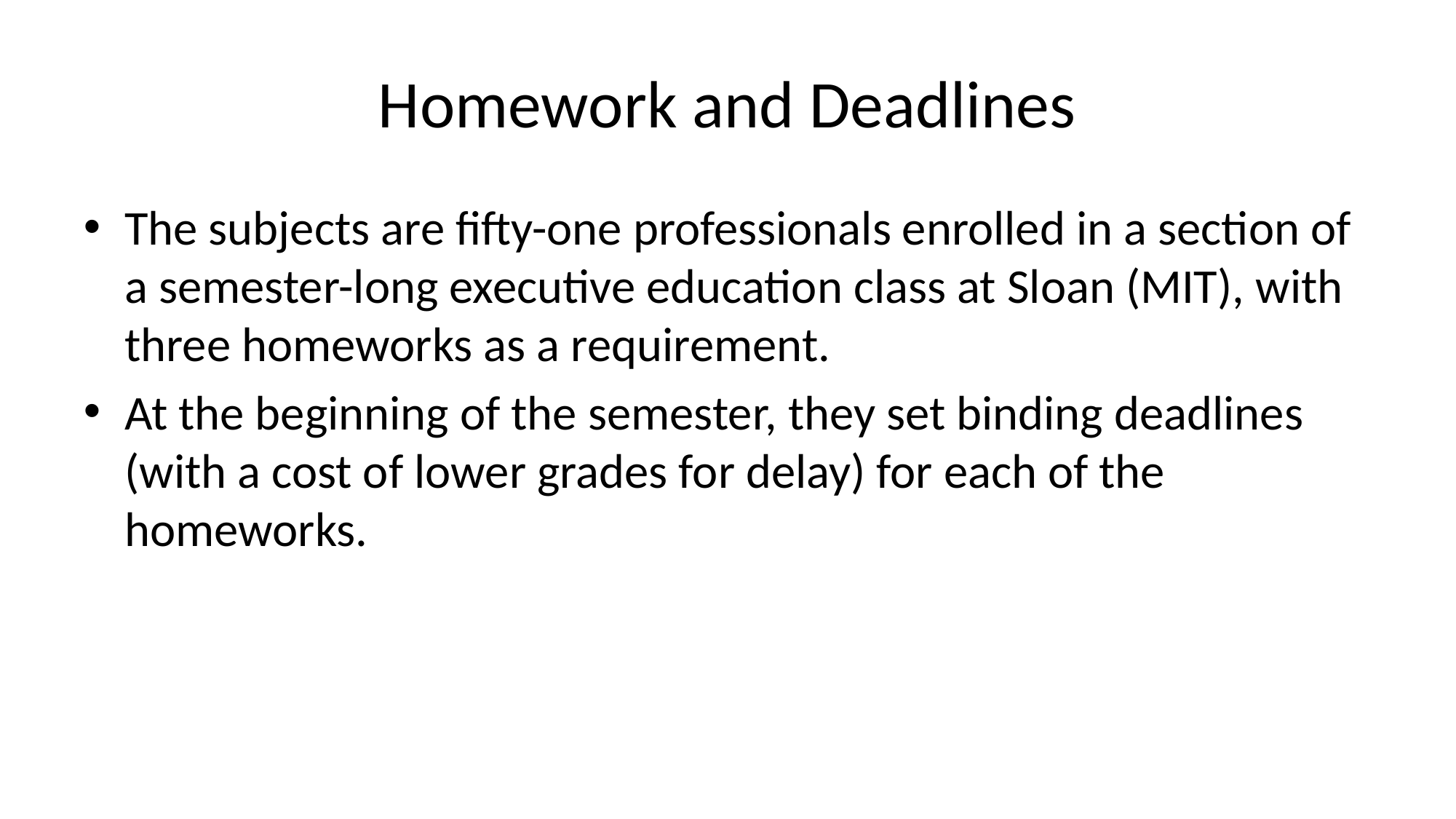

# Homework and Deadlines
The subjects are fifty-one professionals enrolled in a section of a semester-long executive education class at Sloan (MIT), with three homeworks as a requirement.
At the beginning of the semester, they set binding deadlines (with a cost of lower grades for delay) for each of the homeworks.